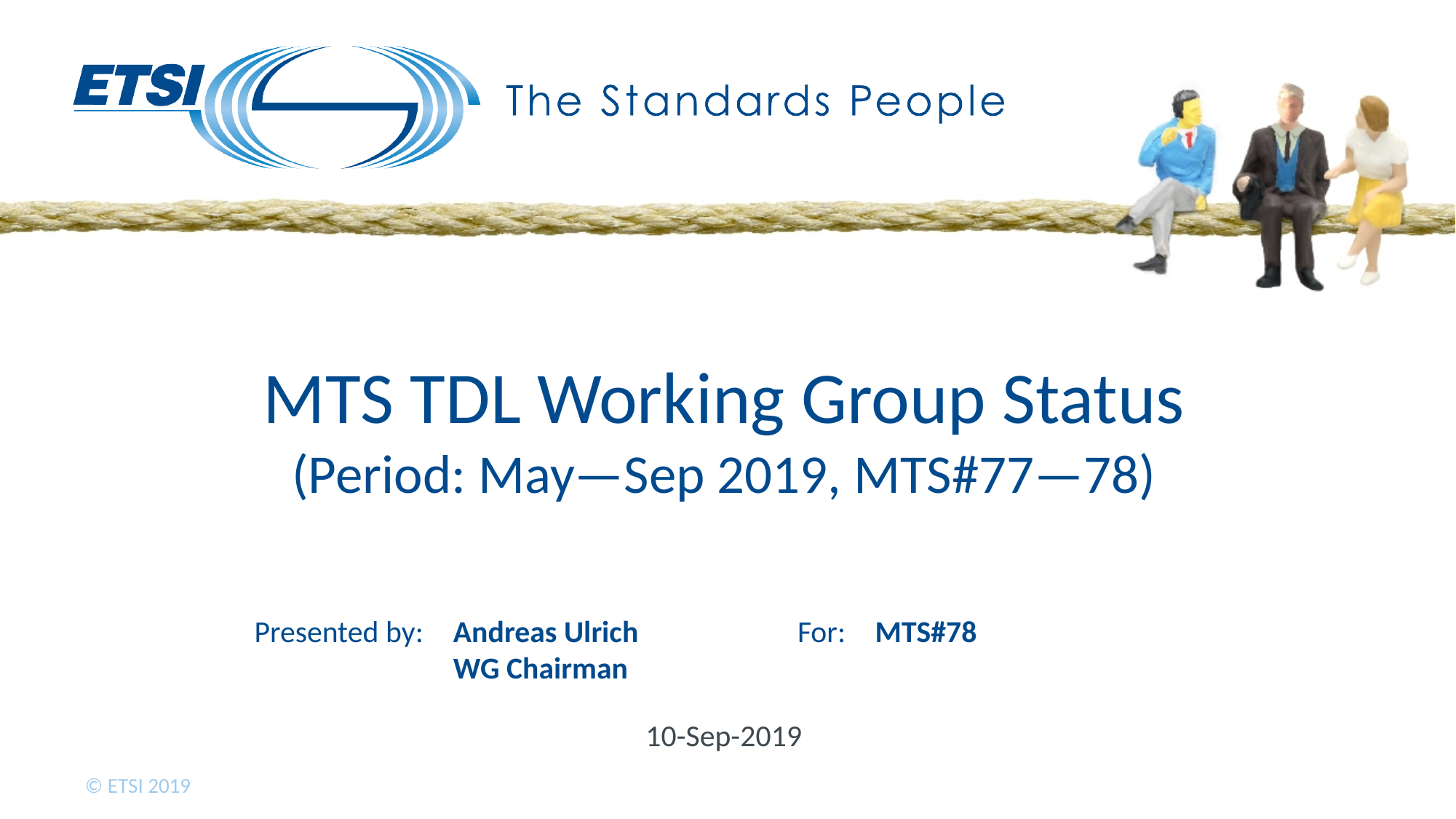

# MTS TDL Working Group Status (Period: May—Sep 2019, MTS#77—78)
Andreas Ulrich
WG Chairman
MTS#78
10-Sep-2019